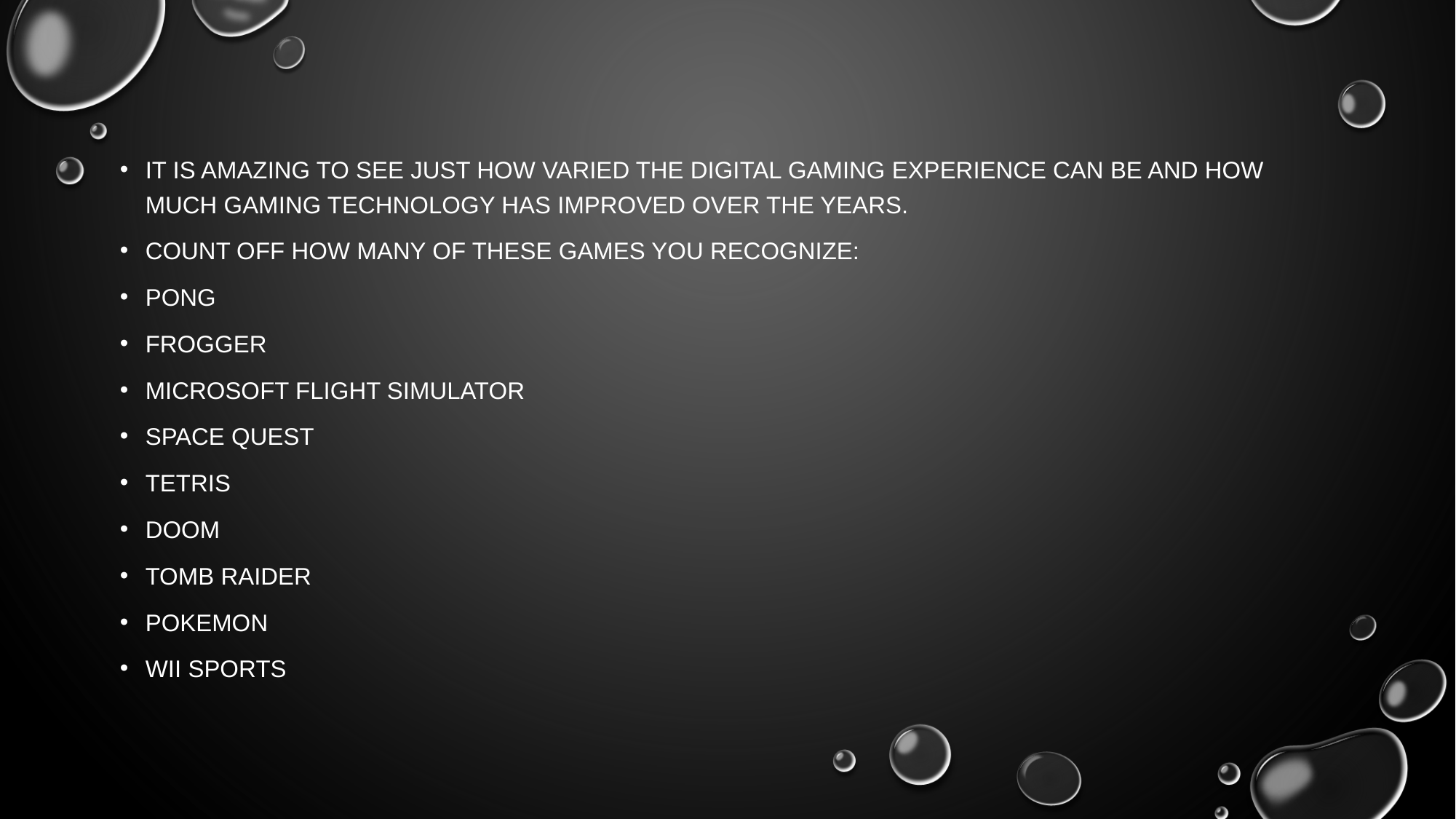

#
It is amazing to see just how varied the digital gaming experience can be and how much gaming technology has improved over the years.
Count off how many of these games you recognize:
Pong
Frogger
Microsoft Flight Simulator
Space Quest
Tetris
Doom
Tomb Raider
Pokemon
Wii Sports